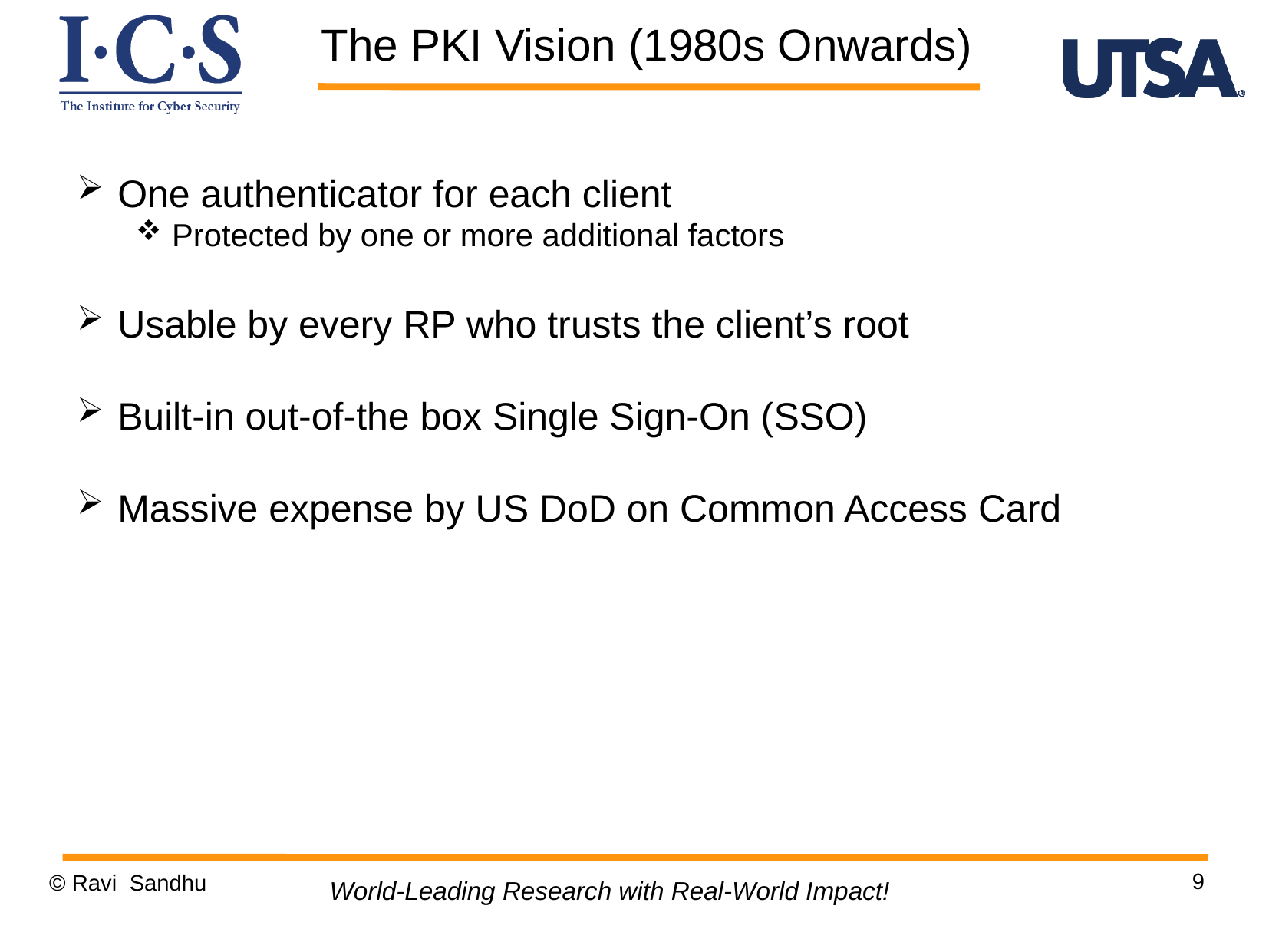

The PKI Vision (1980s Onwards)

One authenticator for each client
Protected by one or more additional factors

Usable by every RP who trusts the client’s root

Built-in out-of-the box Single Sign-On (SSO)

Massive expense by US DoD on Common Access Card
9
© Ravi  Sandhu
World-Leading Research with Real-World Impact!